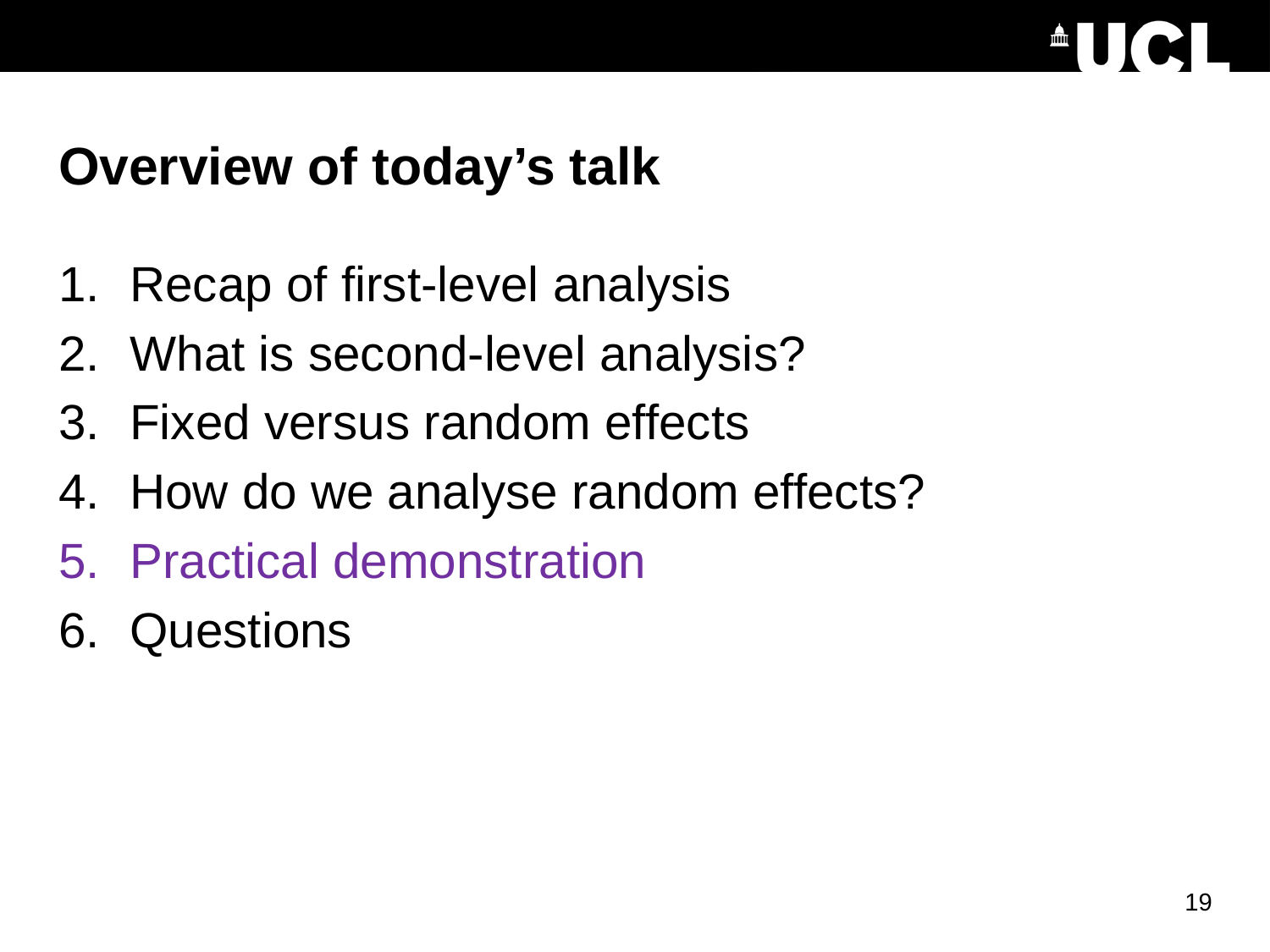

# Overview of today’s talk
Recap of first-level analysis
What is second-level analysis?
Fixed versus random effects
How do we analyse random effects?
Practical demonstration
Questions

19